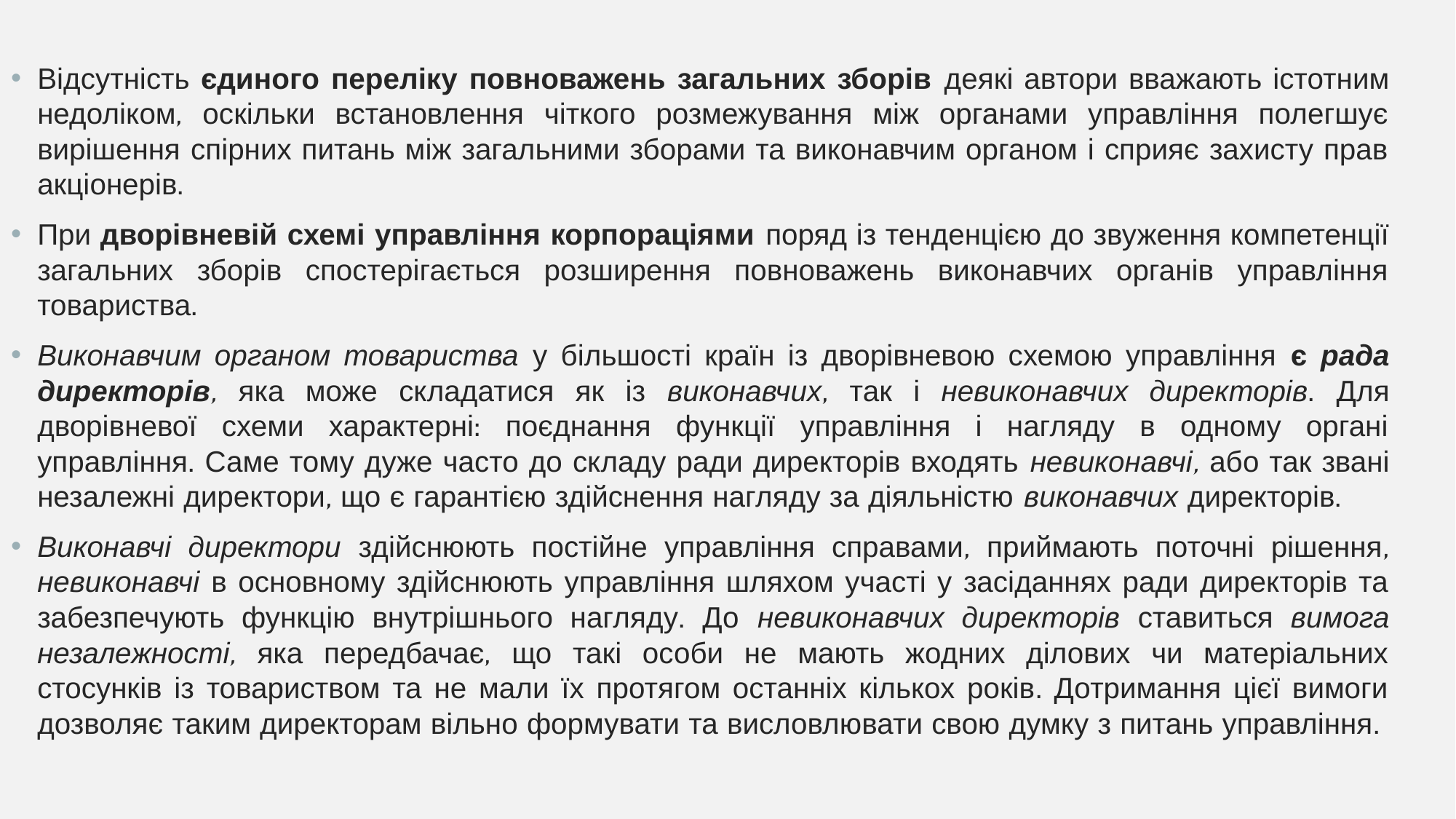

Відсутність єдиного переліку повноважень загальних зборів деякі автори вважають істотним недоліком, оскільки встановлення чіткого розмежування між органами управління полегшує вирішення спірних питань між загальними зборами та виконавчим органом і сприяє захисту прав акціонерів.
При дворівневій схемі управління корпораціями поряд із тенденцією до звуження компетенції загальних зборів спостерігається розширення повноважень виконавчих органів управління товариства.
Виконавчим органом товариства у більшості країн із дворівневою схемою управління є рада директорів, яка може складатися як із виконавчих, так і невиконавчих директорів. Для дворівневої схеми характерні: поєднання функції управління і нагляду в одному органі управління. Саме тому дуже часто до складу ради директорів входять невиконавчі, або так звані незалежні директори, що є гарантією здійснення нагляду за діяльністю виконавчих директорів.
Виконавчі директори здійснюють постійне управління справами, приймають поточні рішення, невиконавчі в основному здійснюють управління шляхом участі у засіданнях ради директорів та забезпечують функцію внутрішнього нагляду. До невиконавчих директорів ставиться вимога незалежності, яка передбачає, що такі особи не мають жодних ділових чи матеріальних стосунків із товариством та не мали їх протягом останніх кількох років. Дотримання цієї вимоги дозволяє таким директорам вільно формувати та висловлювати свою думку з питань управління.